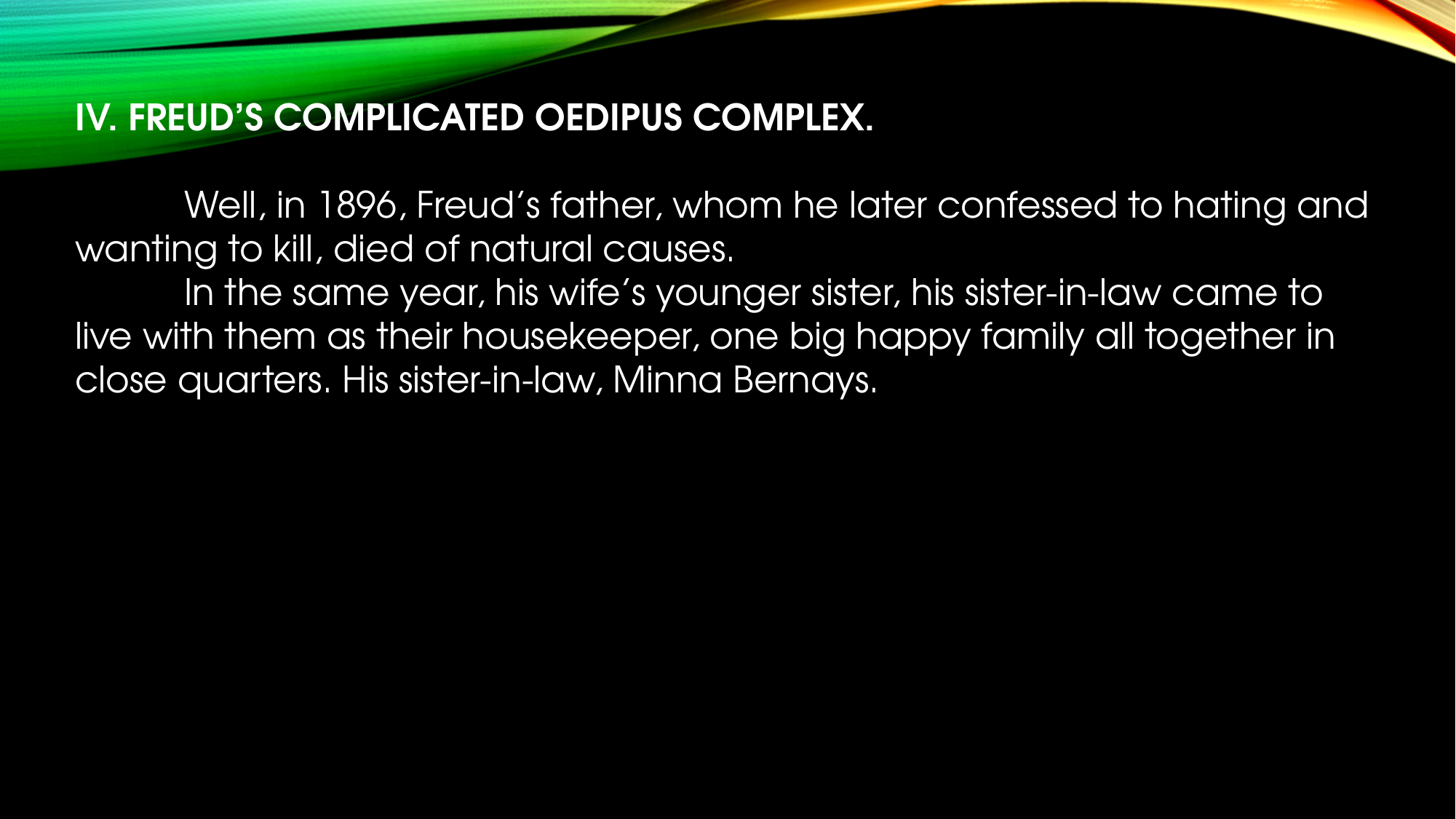

IV. FREUD’S COMPLICATED OEDIPUS COMPLEX.

	Well, in 1896, Freud’s father, whom he later confessed to hating and wanting to kill, died of natural causes.
	In the same year, his wife’s younger sister, his sister-in-law came to live with them as their housekeeper, one big happy family all together in close quarters. His sister-in-law, Minna Bernays.